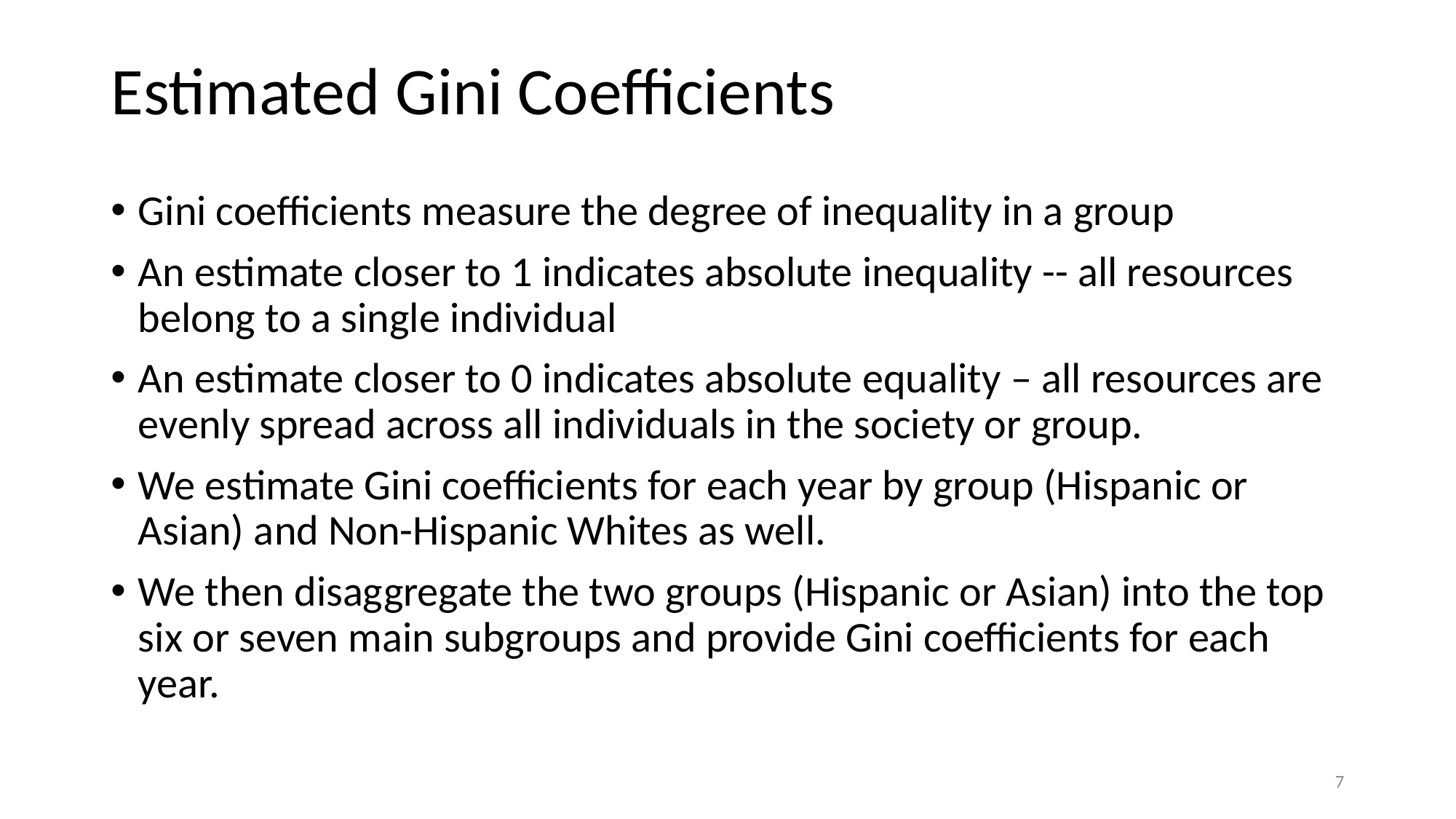

# Estimated Gini Coefficients
Gini coefficients measure the degree of inequality in a group
An estimate closer to 1 indicates absolute inequality -- all resources belong to a single individual
An estimate closer to 0 indicates absolute equality – all resources are evenly spread across all individuals in the society or group.
We estimate Gini coefficients for each year by group (Hispanic or Asian) and Non-Hispanic Whites as well.
We then disaggregate the two groups (Hispanic or Asian) into the top six or seven main subgroups and provide Gini coefficients for each year.
7